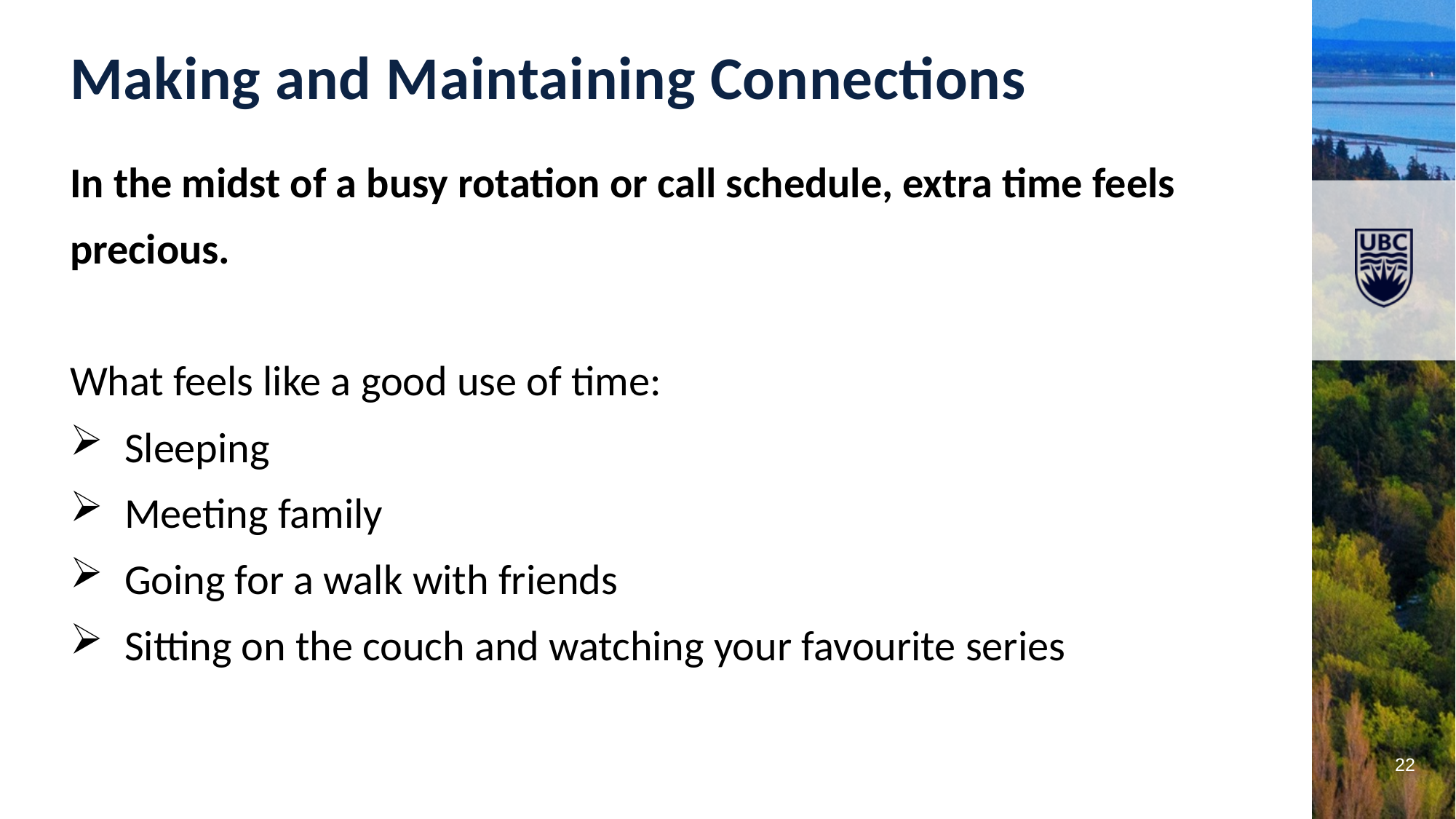

Making and Maintaining Connections
In the midst of a busy rotation or call schedule, extra time feels precious.

What feels like a good use of time:
Sleeping
Meeting family
Going for a walk with friends
Sitting on the couch and watching your favourite series